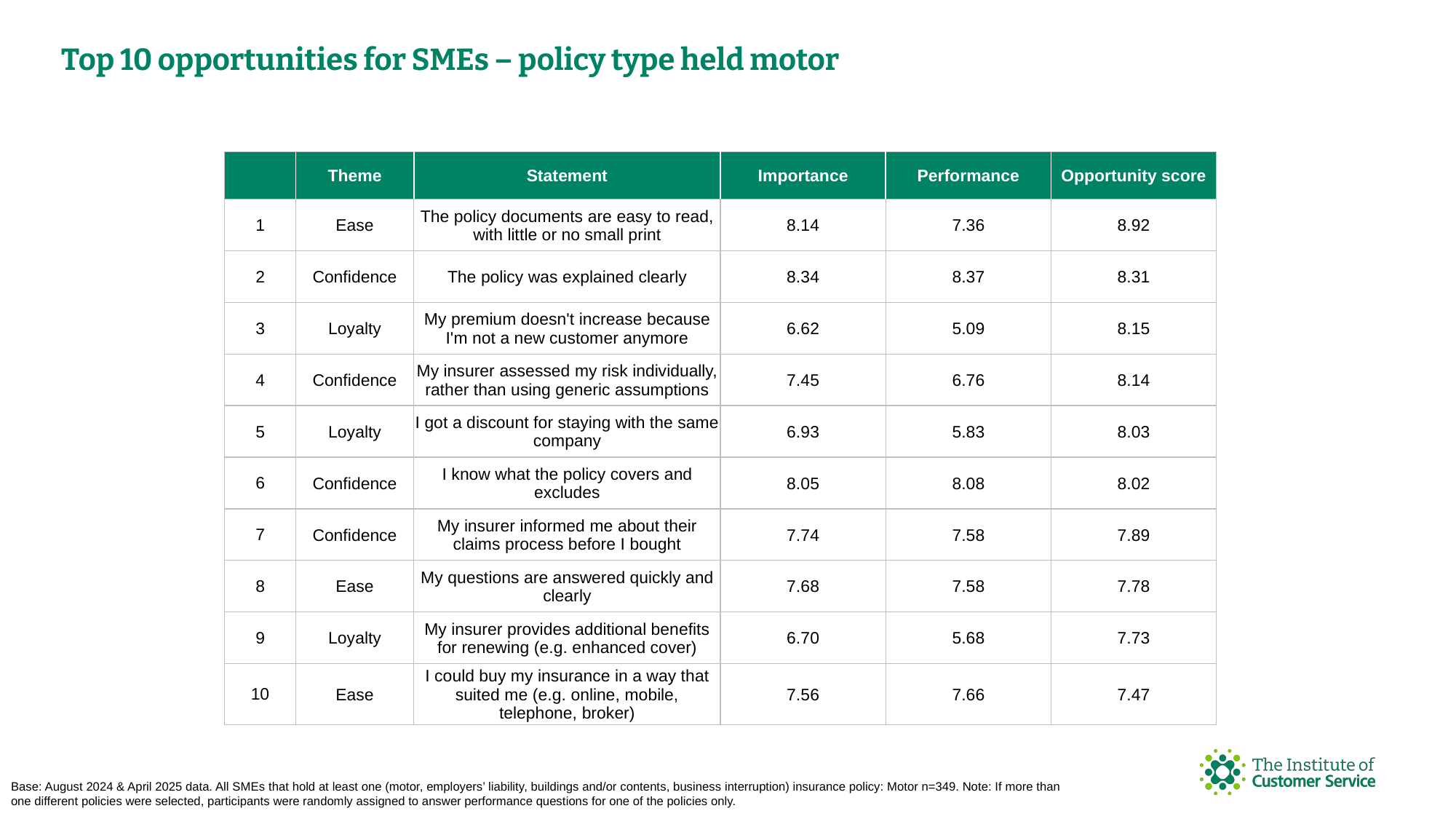

Top 10 opportunities for SMEs – policy type held motor
|  | Theme | Statement | Importance | Performance | Opportunity score |
| --- | --- | --- | --- | --- | --- |
| 1 | Ease | The policy documents are easy to read, with little or no small print | 8.14 | 7.36 | 8.92 |
| 2 | Confidence | The policy was explained clearly | 8.34 | 8.37 | 8.31 |
| 3 | Loyalty | My premium doesn't increase because I'm not a new customer anymore | 6.62 | 5.09 | 8.15 |
| 4 | Confidence | My insurer assessed my risk individually, rather than using generic assumptions | 7.45 | 6.76 | 8.14 |
| 5 | Loyalty | I got a discount for staying with the same company | 6.93 | 5.83 | 8.03 |
| 6 | Confidence | I know what the policy covers and excludes | 8.05 | 8.08 | 8.02 |
| 7 | Confidence | My insurer informed me about their claims process before I bought | 7.74 | 7.58 | 7.89 |
| 8 | Ease | My questions are answered quickly and clearly | 7.68 | 7.58 | 7.78 |
| 9 | Loyalty | My insurer provides additional benefits for renewing (e.g. enhanced cover) | 6.70 | 5.68 | 7.73 |
| 10 | Ease | I could buy my insurance in a way that suited me (e.g. online, mobile, telephone, broker) | 7.56 | 7.66 | 7.47 |
Base: August 2024 & April 2025 data. All SMEs that hold at least one (motor, employers’ liability, buildings and/or contents, business interruption) insurance policy: Motor n=349. Note: If more than one different policies were selected, participants were randomly assigned to answer performance questions for one of the policies only.